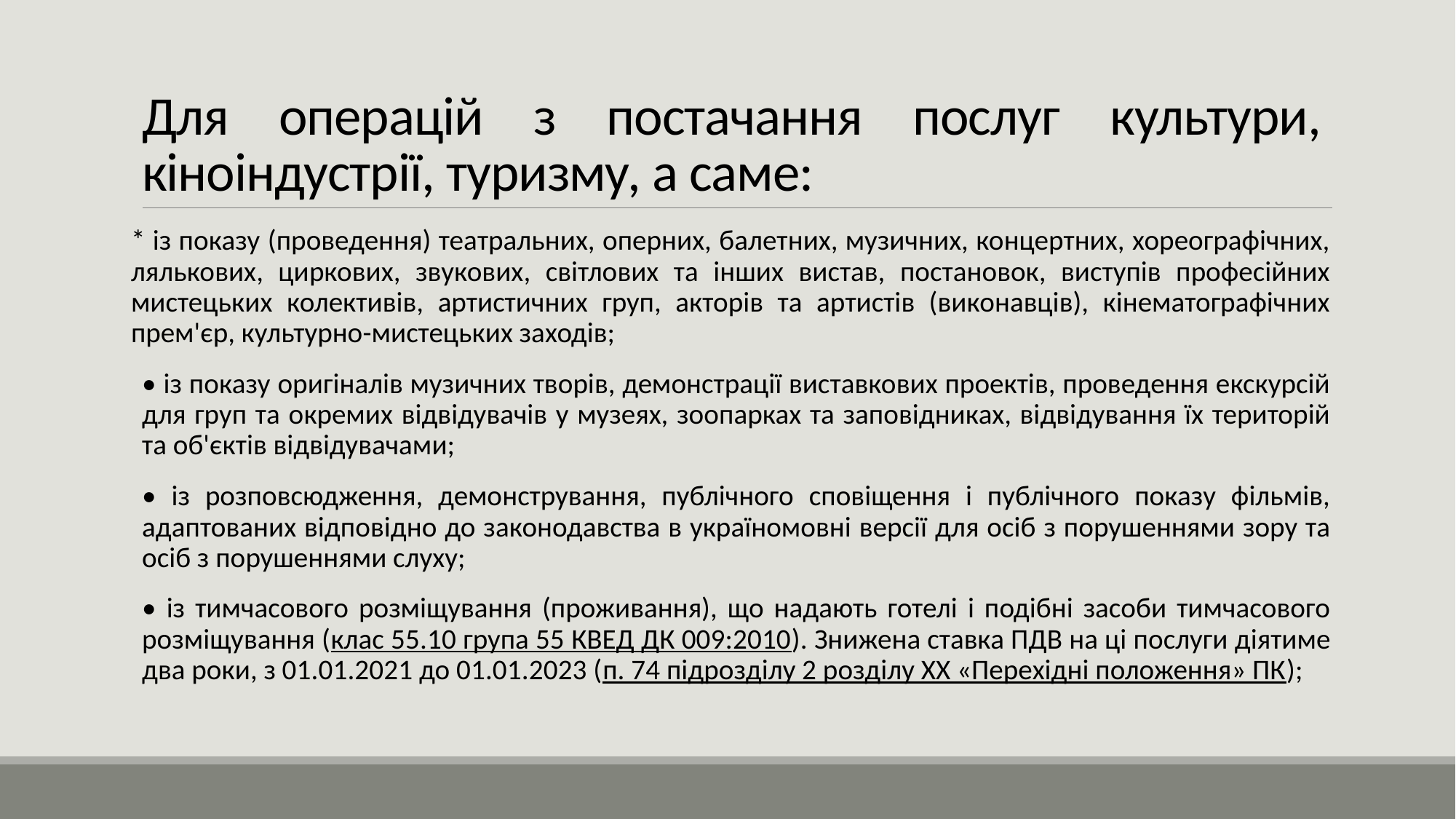

# Для операцій з постачання послуг культури, кіноіндустрії, туризму, а саме:
* із показу (проведення) театральних, оперних, балетних, музичних, концертних, хореографічних, лялькових, циркових, звукових, світлових та інших вистав, постановок, виступів професійних мистецьких колективів, артистичних груп, акторів та артистів (виконавців), кінематографічних прем'єр, культурно-мистецьких заходів;
• із показу оригіналів музичних творів, демонстрації виставкових проектів, проведення екскурсій для груп та окремих відвідувачів у музеях, зоопарках та заповідниках, відвідування їх територій та об'єктів відвідувачами;
• із розповсюдження, демонстрування, публічного сповіщення і публічного показу фільмів, адаптованих відповідно до законодавства в україномовні версії для осіб з порушеннями зору та осіб з порушеннями слуху;
• із тимчасового розміщування (проживання), що надають готелі і подібні засоби тимчасового розміщування (клас 55.10 група 55 КВЕД ДК 009:2010). Знижена ставка ПДВ на ці послуги діятиме два роки, з 01.01.2021 до 01.01.2023 (п. 74 підрозділу 2 розділу XX «Перехідні положення» ПК);